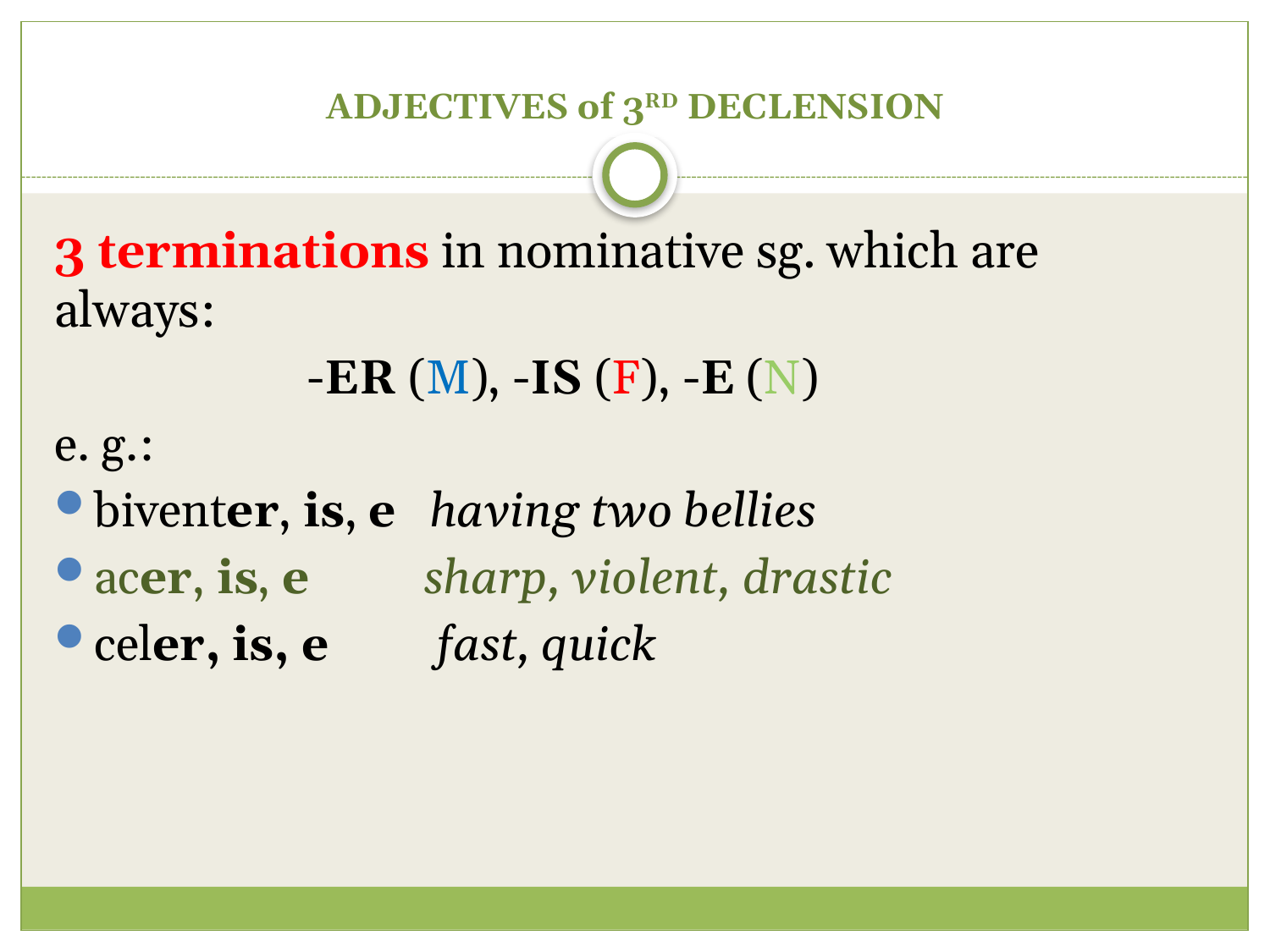

# ADJECTIVES of 3RD DECLENSION
3 terminations in nominative sg. which are always:
	           -ER (M), -IS (F), -E (N)
e. g.:
biventer, is, e   having two bellies
acer, is, e          sharp, violent, drastic
celer, is, e         fast, quick